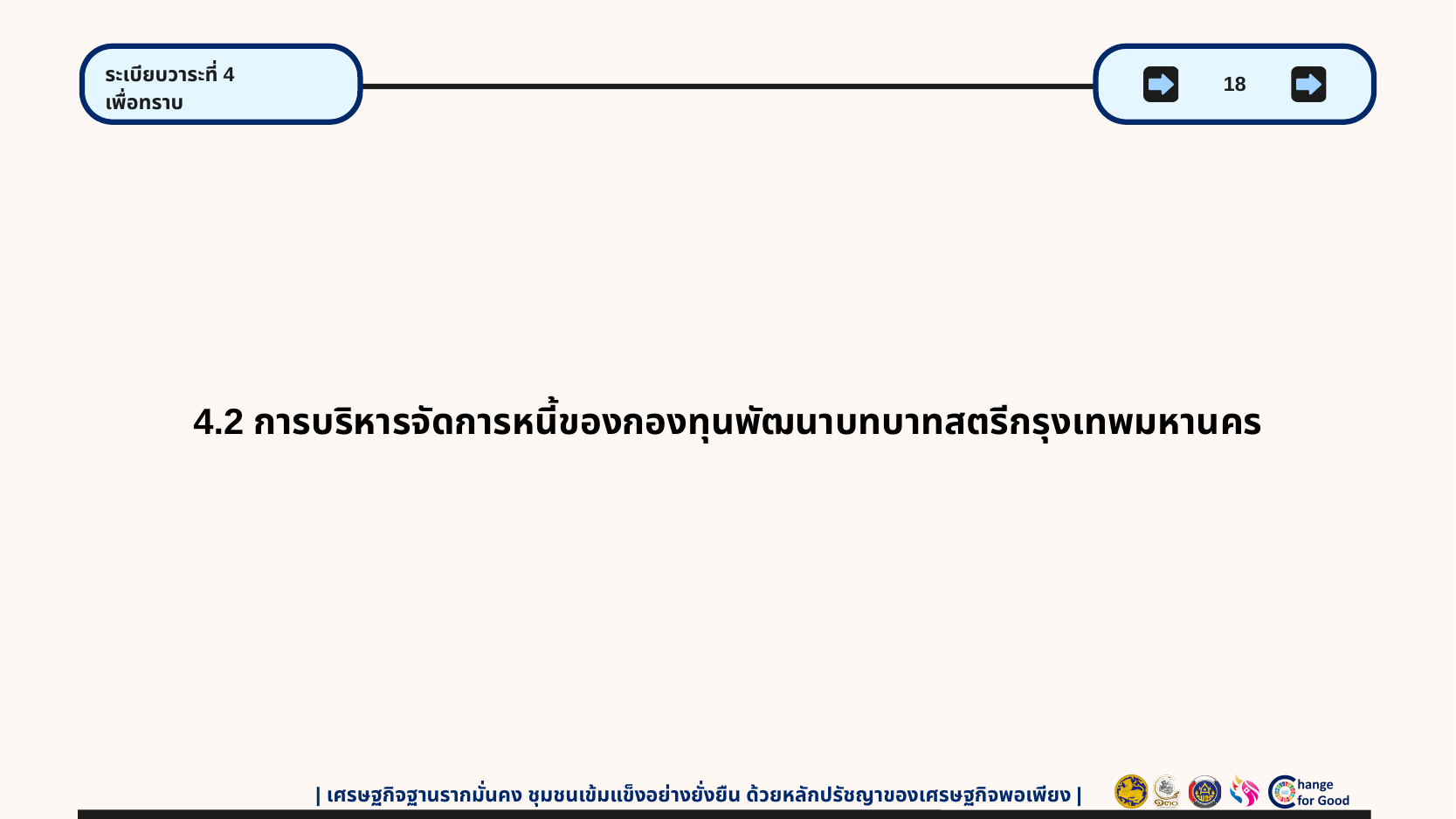

ระเบียบวาระที่ 4
เพื่อทราบ

18

4.2 การบริหารจัดการหนี้ของกองทุนพัฒนาบทบาทสตรีกรุงเทพมหานคร

| เศรษฐกิจฐานรากมั่นคง ชุมชนเข้มแข็งอย่างยั่งยืน ด้วยหลักปรัชญาของเศรษฐกิจพอเพียง |